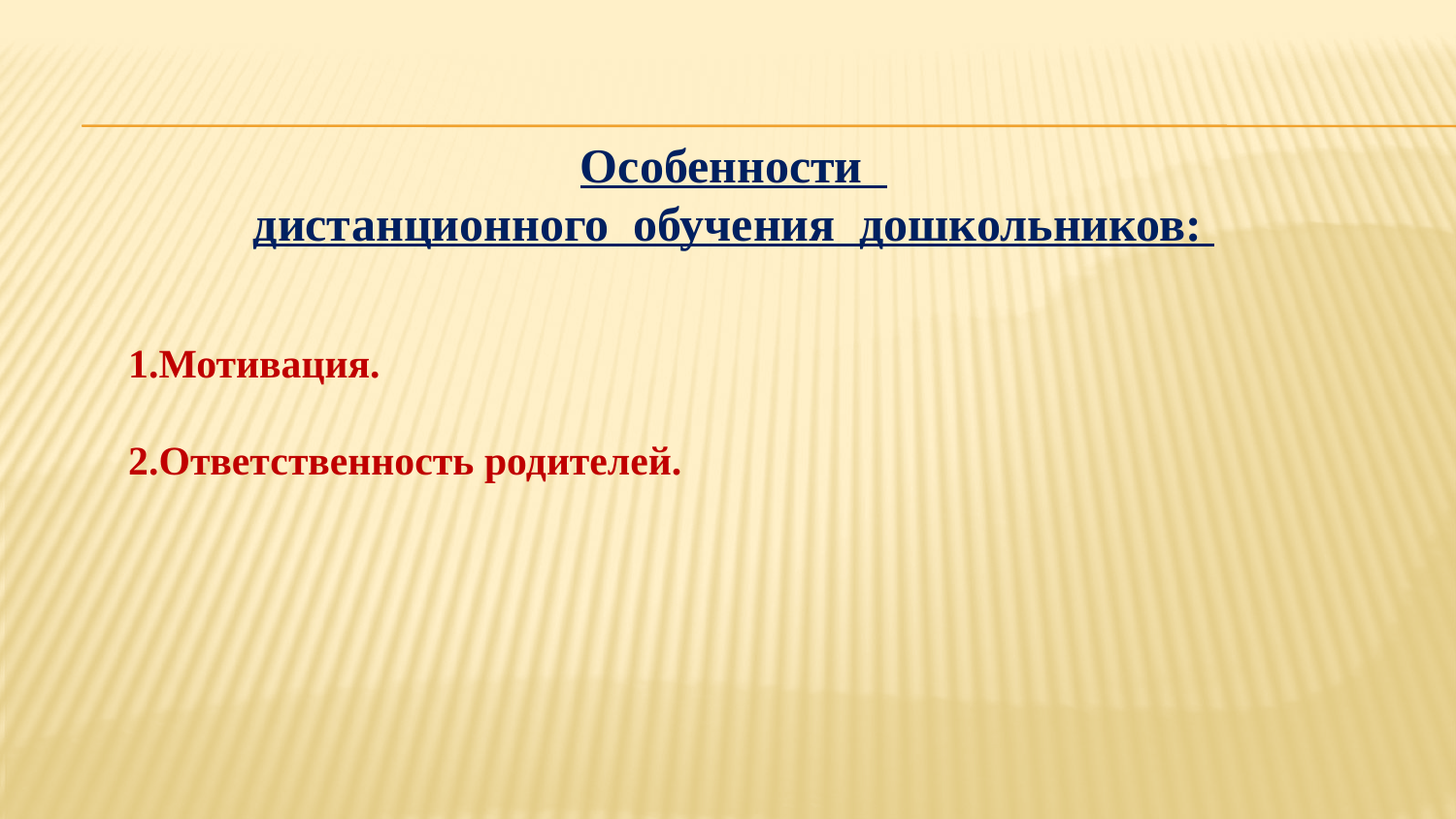

Особенности
дистанционного  обучения  дошкольников:

1.Мотивация.

2.Ответственность родителей.